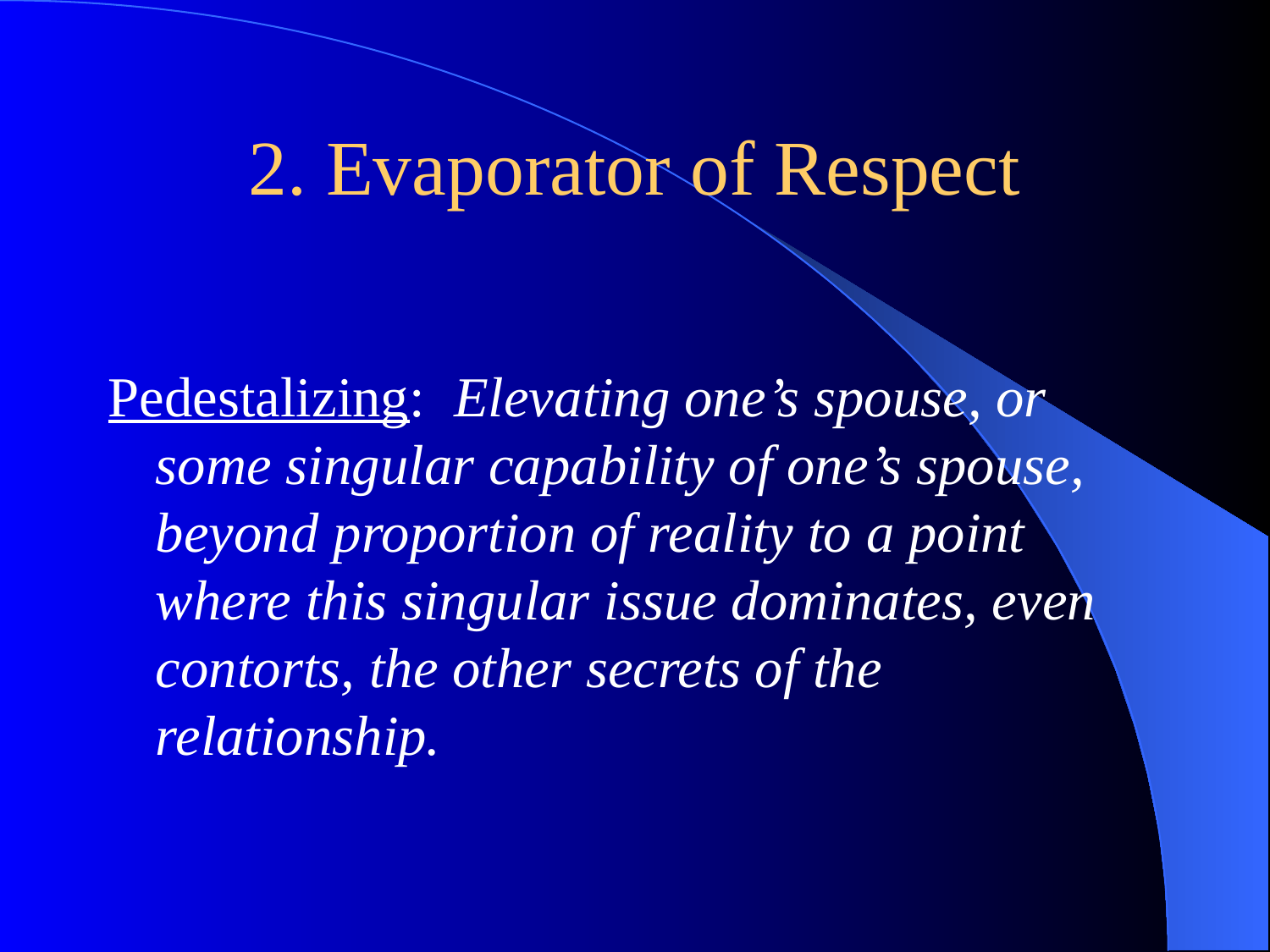

# 2. Evaporator of Respect

Pedestalizing:  Elevating one’s spouse, or some singular capability of one’s spouse, beyond proportion of reality to a point where this singular issue dominates, even contorts, the other secrets of the relationship.